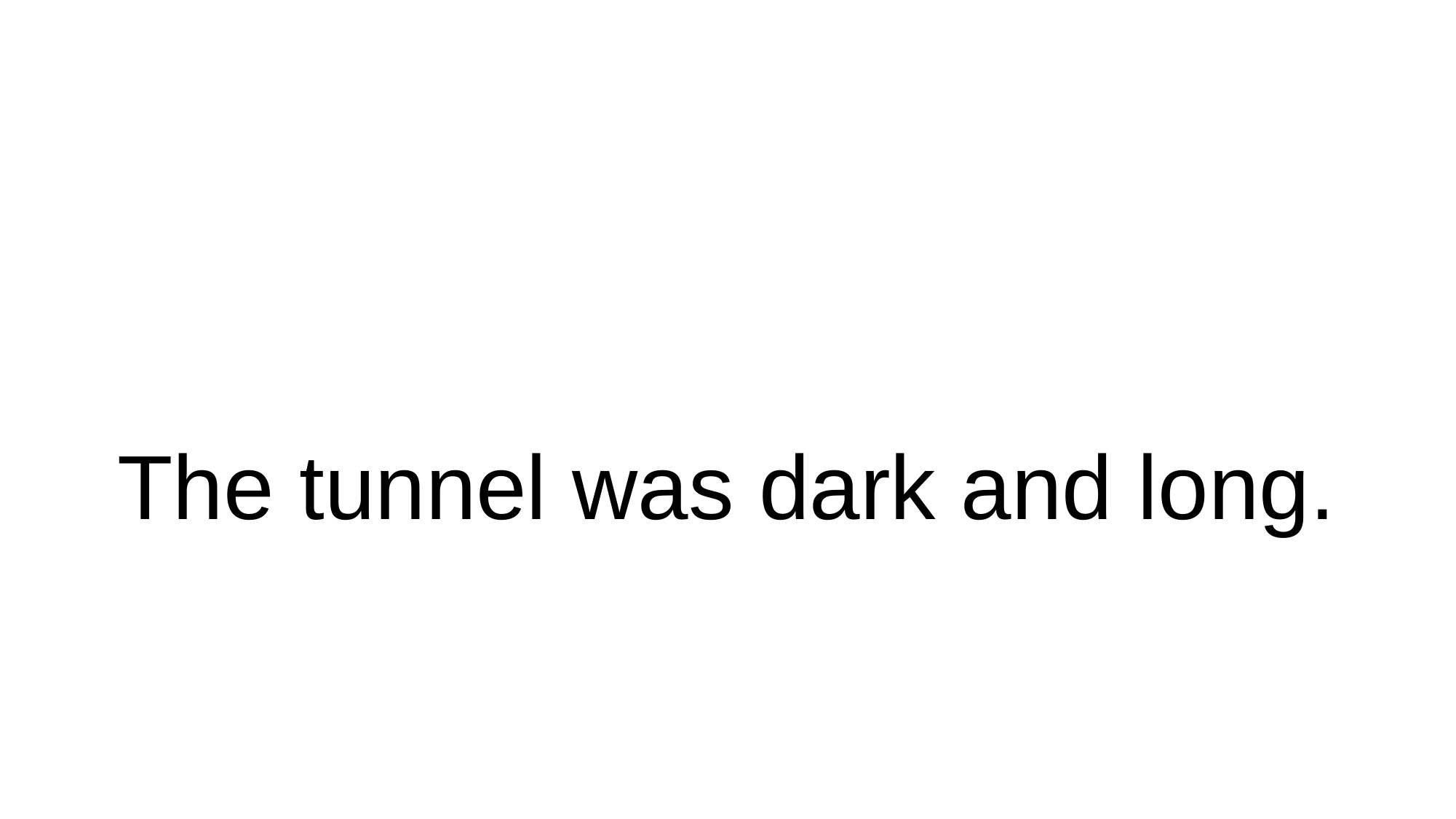

# The tunnel was dark and long.